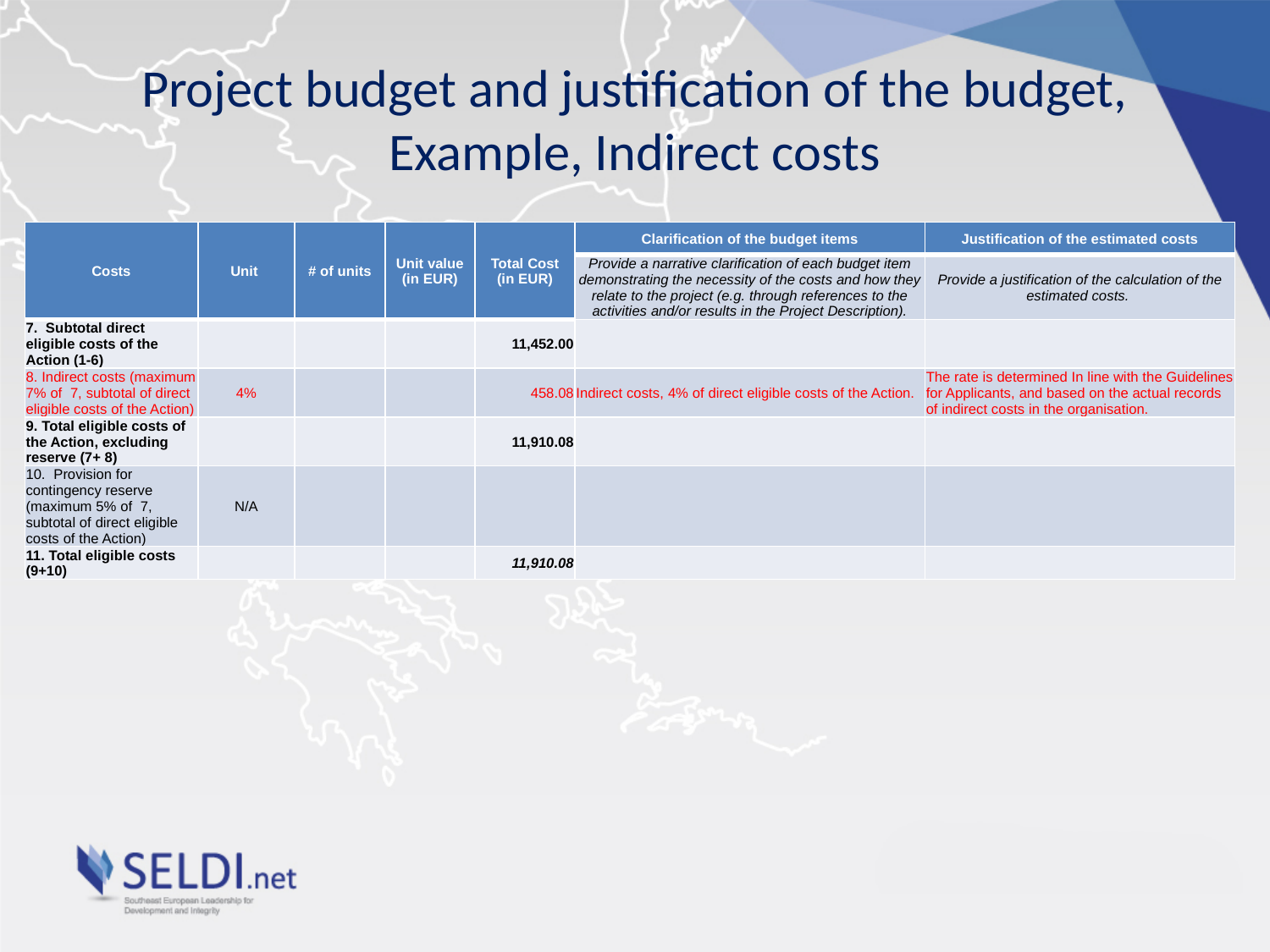

# Project budget and justification of the budget, Example, Indirect costs
| Costs | Unit | # of units | Unit value (in EUR) | Total Cost (in EUR) | Clarification of the budget items | Justification of the estimated costs |
| --- | --- | --- | --- | --- | --- | --- |
|  |  |  |  |  | Provide a narrative clarification of each budget item demonstrating the necessity of the costs and how they relate to the project (e.g. through references to the activities and/or results in the Project Description). | Provide a justification of the calculation of the estimated costs. |
| 7. Subtotal direct eligible costs of the Action (1-6) |  |  |  | 11,452.00 |  |  |
| 8. Indirect costs (maximum 7% of 7, subtotal of direct eligible costs of the Action) | 4% |  |  | 458.08 | Indirect costs, 4% of direct eligible costs of the Action. | The rate is determined In line with the Guidelines for Applicants, and based on the actual records of indirect costs in the organisation. |
| 9. Total eligible costs of the Action, excluding reserve (7+ 8) |  |  |  | 11,910.08 |  |  |
| 10. Provision for contingency reserve (maximum 5% of 7, subtotal of direct eligible costs of the Action) | N/A |  |  |  |  |  |
| 11. Total eligible costs (9+10) |  |  |  | 11,910.08 |  |  |